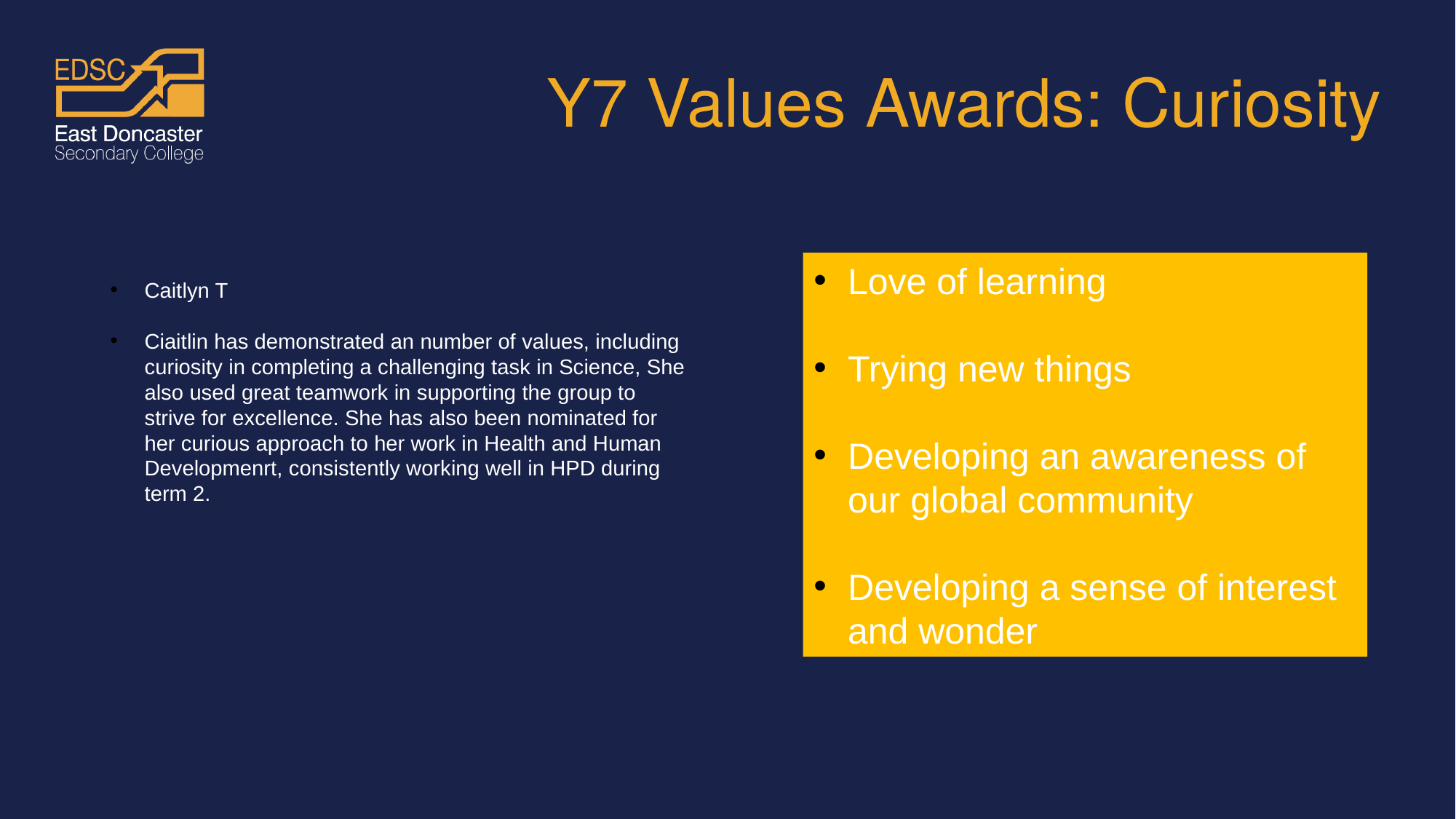

# Y7 Values Awards: Curiosity

Love of learning

Trying new things

Developing an awareness of our global community

Developing a sense of interest and wonder
Caitlyn T

Ciaitlin has demonstrated an number of values, including curiosity in completing a challenging task in Science, She also used great teamwork in supporting the group to strive for excellence. She has also been nominated for her curious approach to her work in Health and Human Developmenrt, consistently working well in HPD during term 2.